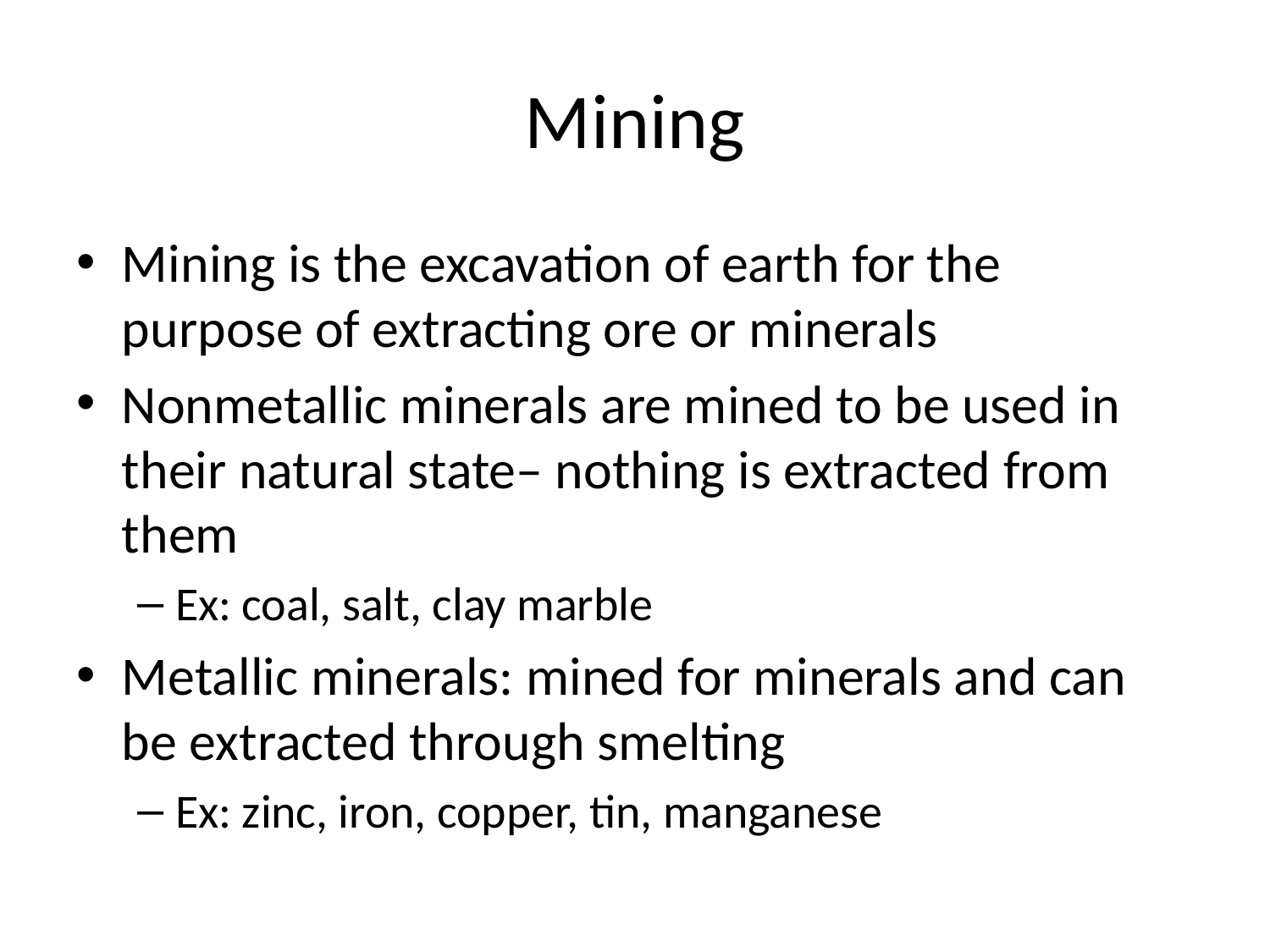

# Mining
Mining is the excavation of earth for the purpose of extracting ore or minerals
Nonmetallic minerals are mined to be used in their natural state– nothing is extracted from them
Ex: coal, salt, clay marble
Metallic minerals: mined for minerals and can be extracted through smelting
Ex: zinc, iron, copper, tin, manganese